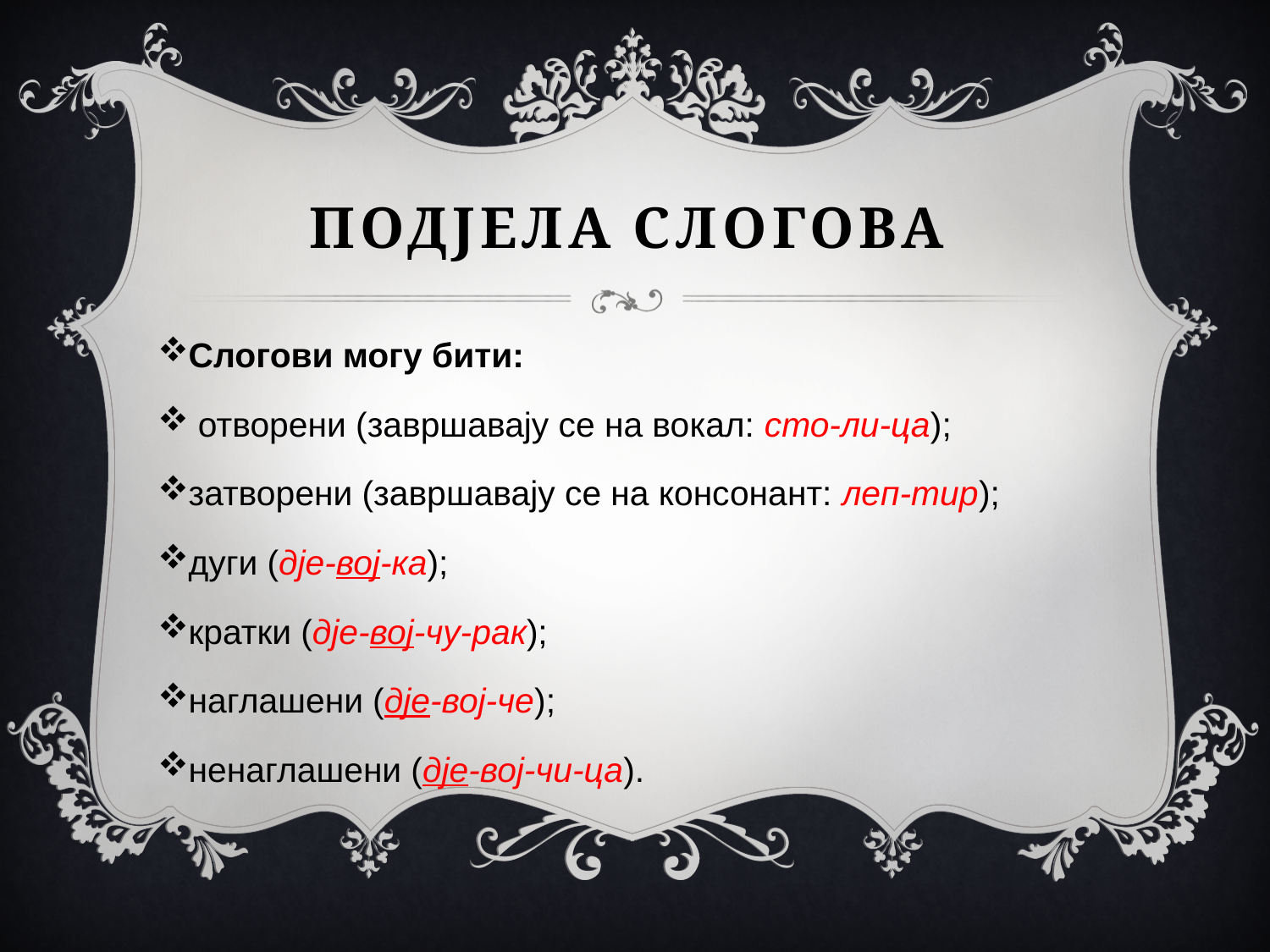

# Подјела слогова
Слогови могу бити:
 отворени (завршавају се на вокал: сто-ли-ца);
затворени (завршавају се на консонант: леп-тир);
дуги (дје-вој-ка);
кратки (дје-вој-чу-рак);
наглашени (дје-вој-че);
ненаглашени (дје-вој-чи-ца).